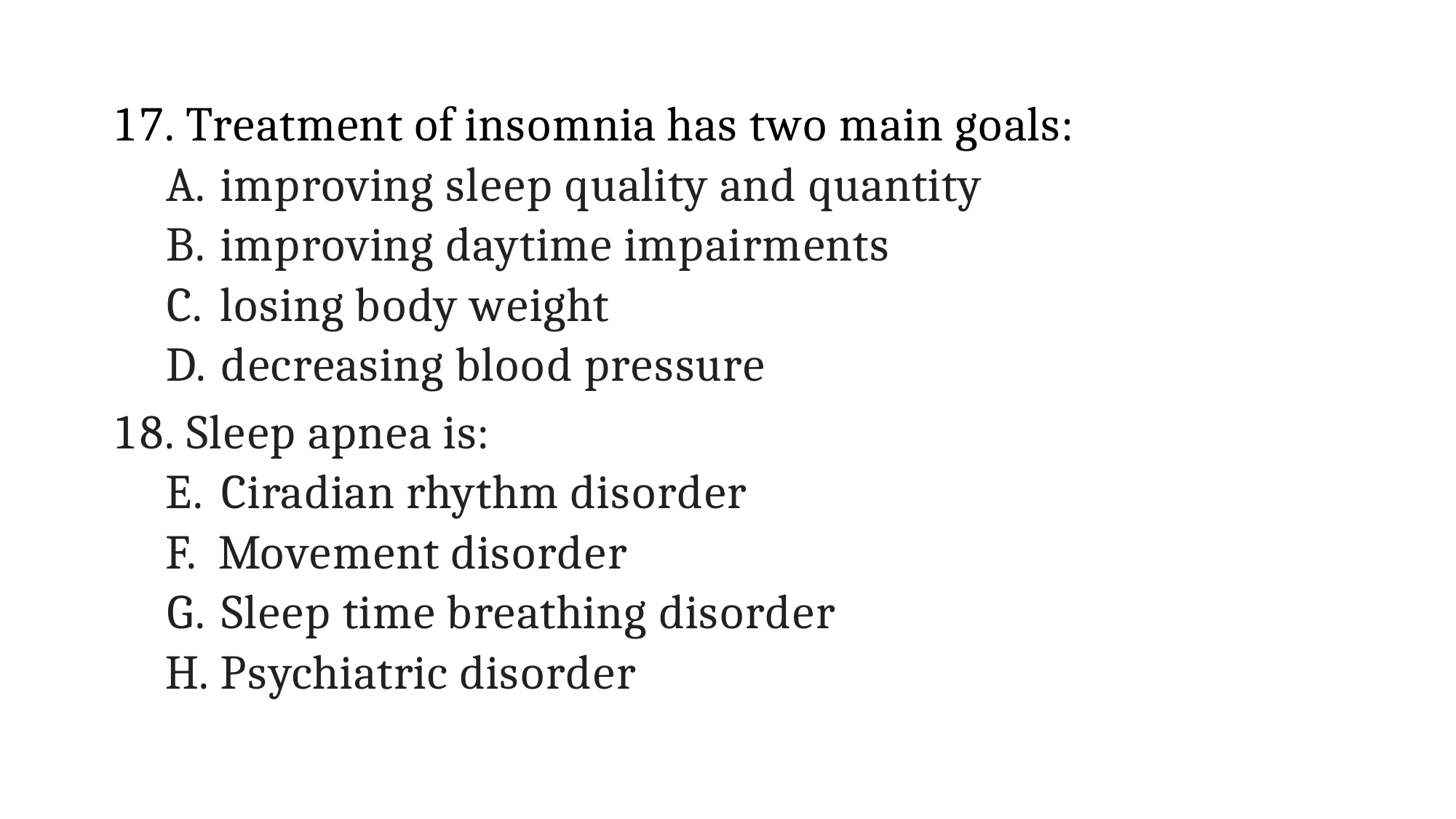

17. Treatment of insomnia has two main goals:
improving sleep quality and quantity
improving daytime impairments
losing body weight
decreasing blood pressure
18. Sleep apnea is:
Ciradian rhythm disorder
Movement disorder
Sleep time breathing disorder
Psychiatric disorder